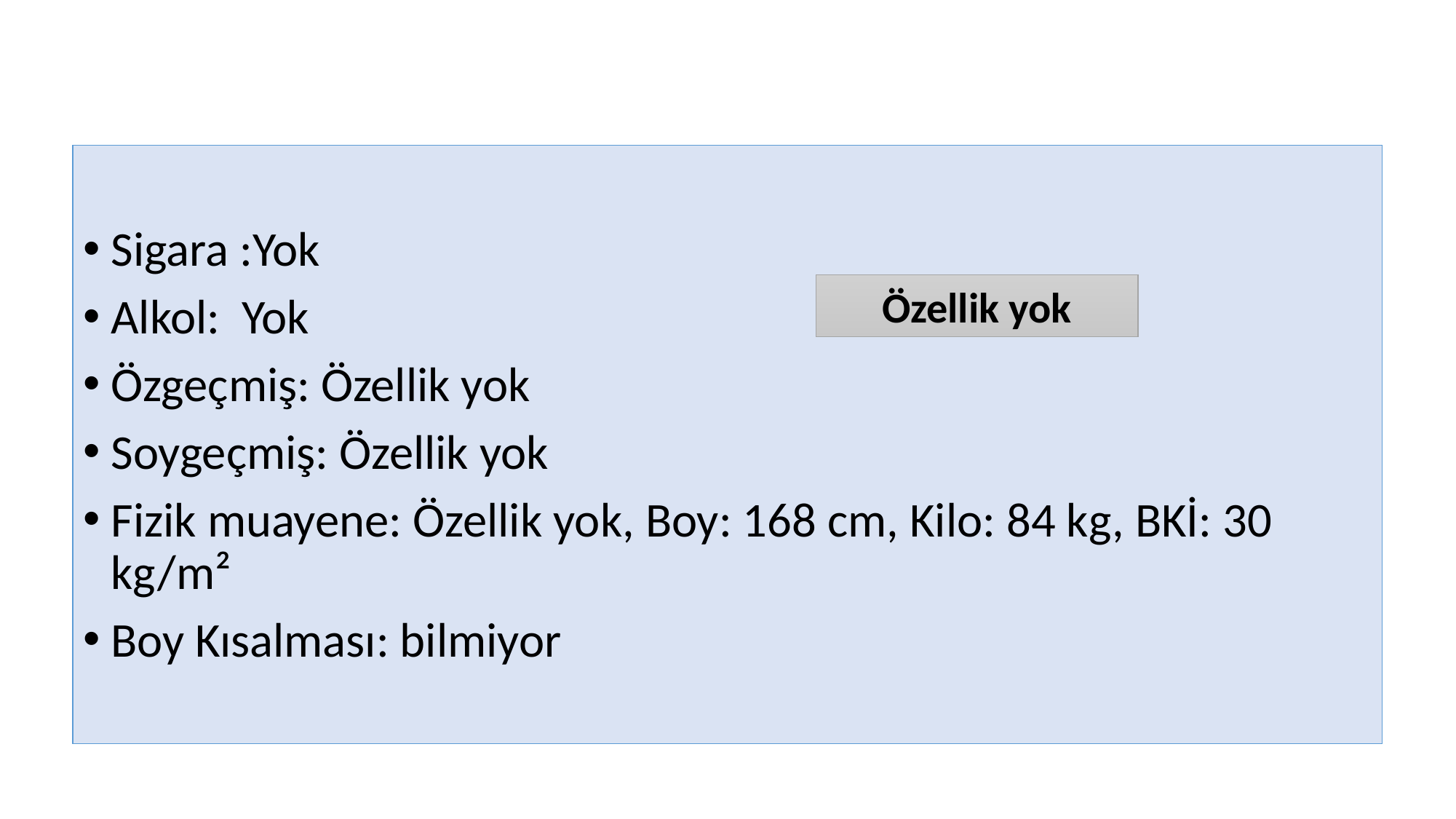

Sigara :Yok
Alkol:  Yok
Özgeçmiş: Özellik yok
Soygeçmiş: Özellik yok
Fizik muayene: Özellik yok, Boy: 168 cm, Kilo: 84 kg, BKİ: 30 kg/m²
Boy Kısalması: bilmiyor

Özellik yok